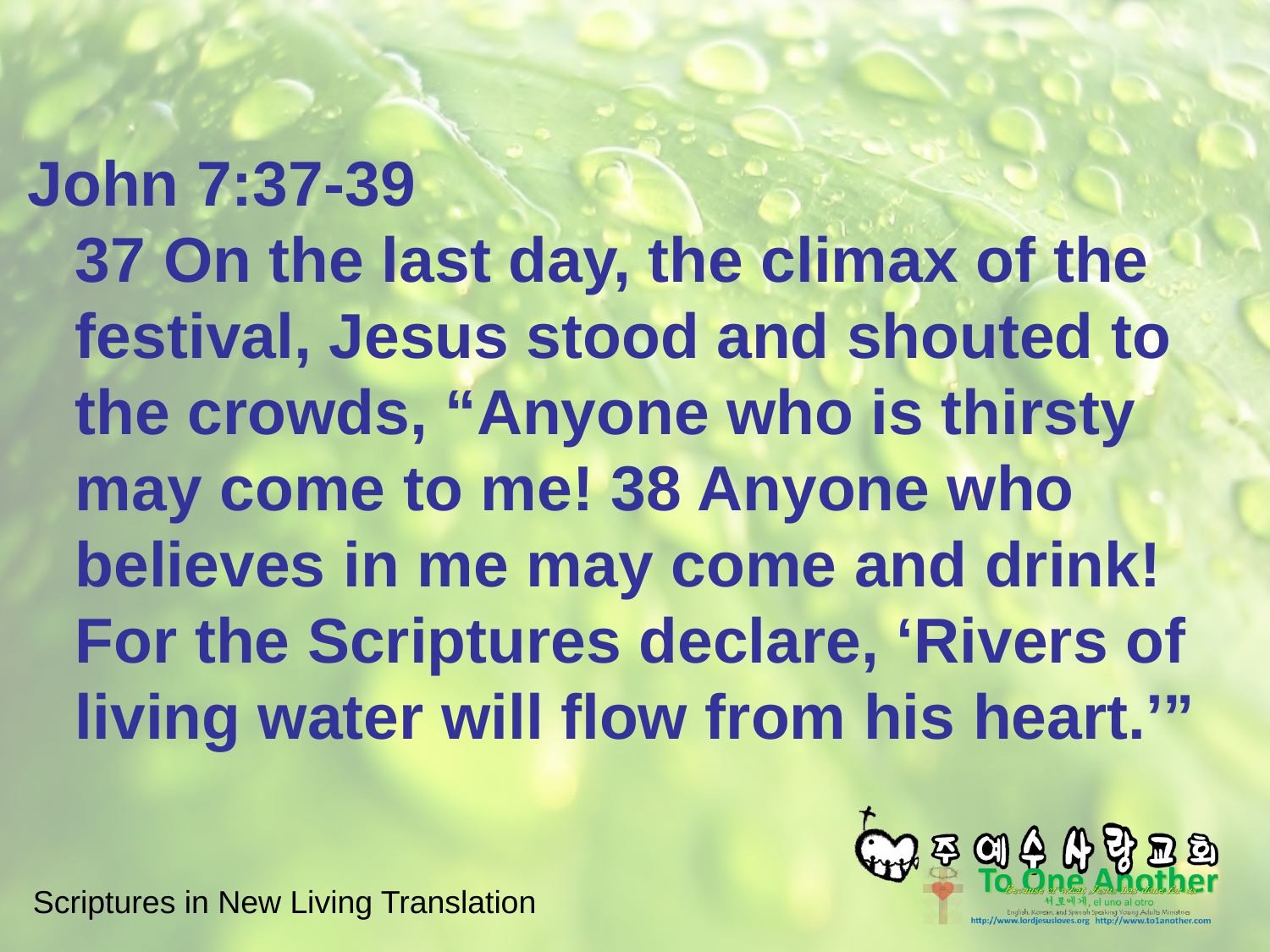

#
John 7:37-39
37 On the last day, the climax of the festival, Jesus stood and shouted to the crowds, “Anyone who is thirsty may come to me! 38 Anyone who believes in me may come and drink! For the Scriptures declare, ‘Rivers of living water will flow from his heart.’”